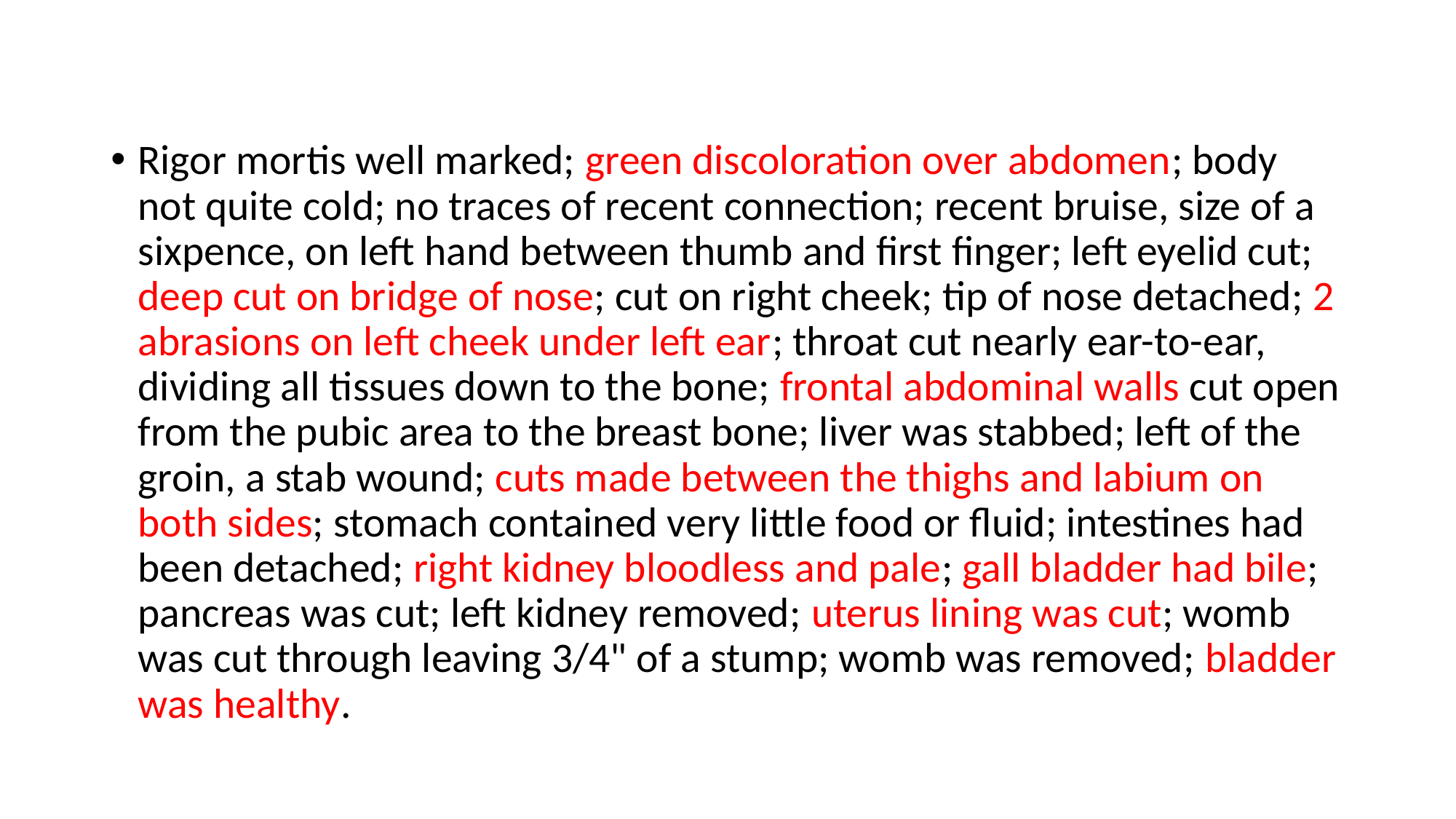

#
Rigor mortis well marked; green discoloration over abdomen; body not quite cold; no traces of recent connection; recent bruise, size of a sixpence, on left hand between thumb and first finger; left eyelid cut; deep cut on bridge of nose; cut on right cheek; tip of nose detached; 2 abrasions on left cheek under left ear; throat cut nearly ear-to-ear, dividing all tissues down to the bone; frontal abdominal walls cut open from the pubic area to the breast bone; liver was stabbed; left of the groin, a stab wound; cuts made between the thighs and labium on both sides; stomach contained very little food or fluid; intestines had been detached; right kidney bloodless and pale; gall bladder had bile; pancreas was cut; left kidney removed; uterus lining was cut; womb was cut through leaving 3/4" of a stump; womb was removed; bladder was healthy.